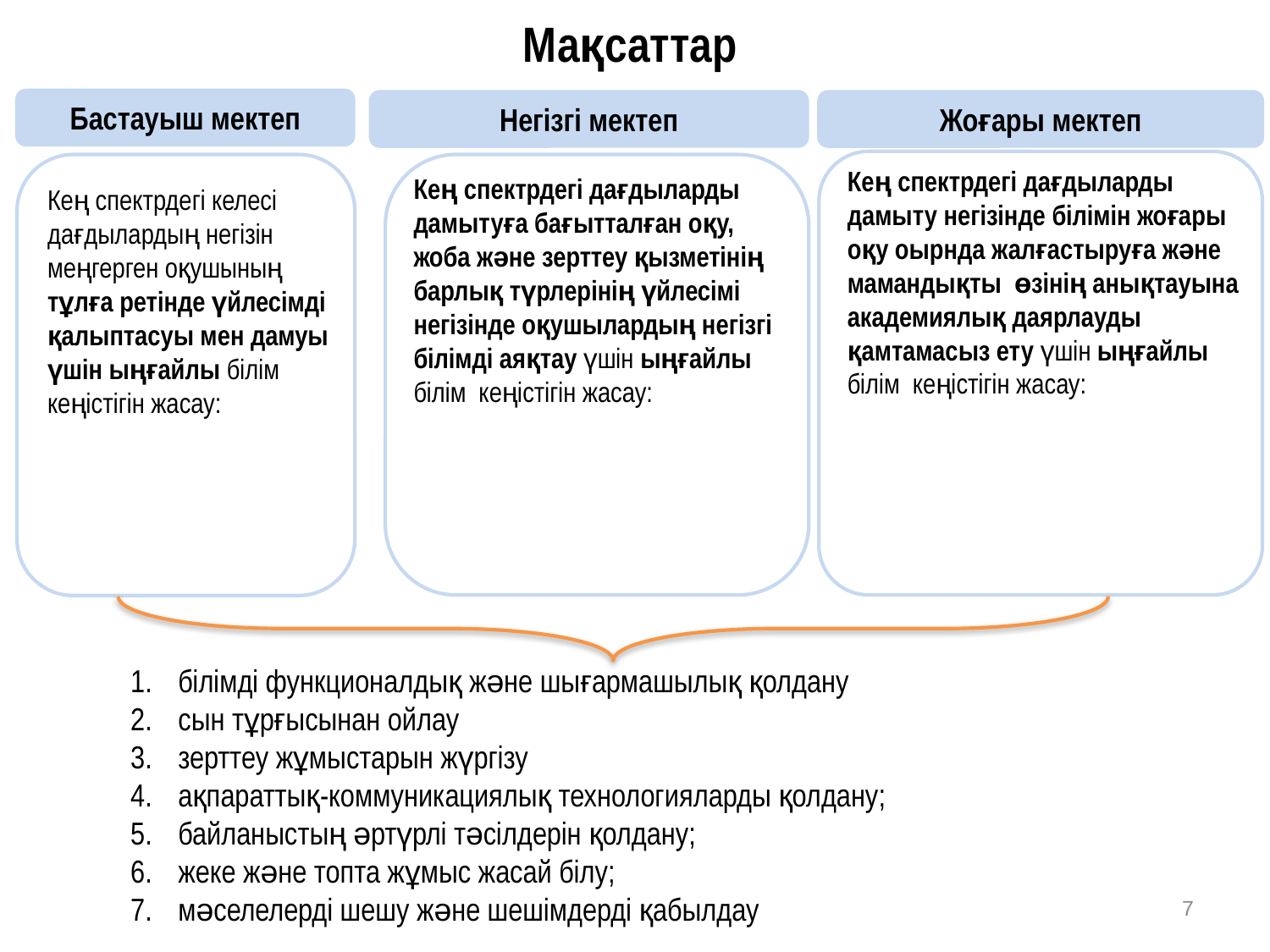

Мақсаттар
Бастауыш мектеп
Жоғары мектеп
Негізгі мектеп

Кең спектрдегі дағдыларды дамыту негізінде білімін жоғары оқу оырнда жалғастыруға және мамандықты  өзінің анықтауына академиялық даярлауды қамтамасыз ету үшін ыңғайлы білім  кеңістігін жасау:
Кең спектрдегі дағдыларды дамытуға бағытталған оқу, жоба және зерттеу қызметінің барлық түрлерінің үйлесімі негізінде оқушылардың негізгі білімді аяқтау үшін ыңғайлы білім  кеңістігін жасау:

Кең спектрдегі келесі дағдылардың негізін меңгерген оқушының тұлға ретінде үйлесімді қалыптасуы мен дамуы үшін ыңғайлы білім  кеңістігін жасау:
білімді функционалдық және шығармашылық қолдану
сын тұрғысынан ойлау
зерттеу жұмыстарын жүргізу
ақпараттық-коммуникациялық технологияларды қолдану;
байланыстың әртүрлі тәсілдерін қолдану;
жеке және топта жұмыс жасай білу;
мәселелерді шешу және шешімдерді қабылдау
7